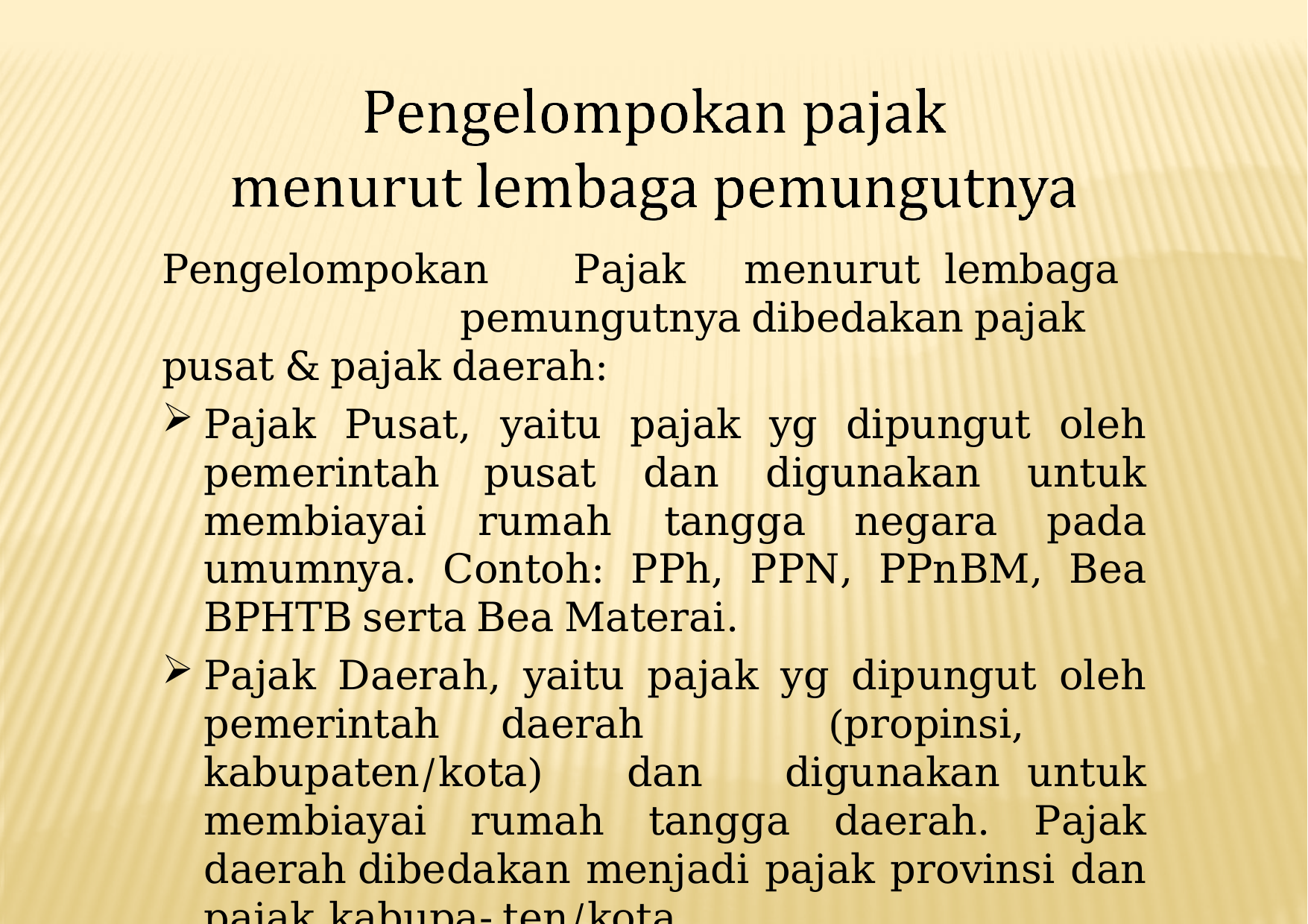

Pengelompokan	Pajak	menurut	lembaga	pemungutnya dibedakan pajak pusat & pajak daerah:
Pajak Pusat, yaitu pajak yg dipungut oleh pemerintah pusat dan digunakan untuk membiayai rumah tangga negara pada umumnya. Contoh: PPh, PPN, PPnBM, Bea BPHTB serta Bea Materai.
Pajak Daerah, yaitu pajak yg dipungut oleh pemerintah daerah   (propinsi,   kabupaten/kota)   dan   digunakan untuk membiayai rumah tangga daerah. Pajak daerah dibedakan menjadi pajak provinsi dan pajak kabupa- ten/kota.